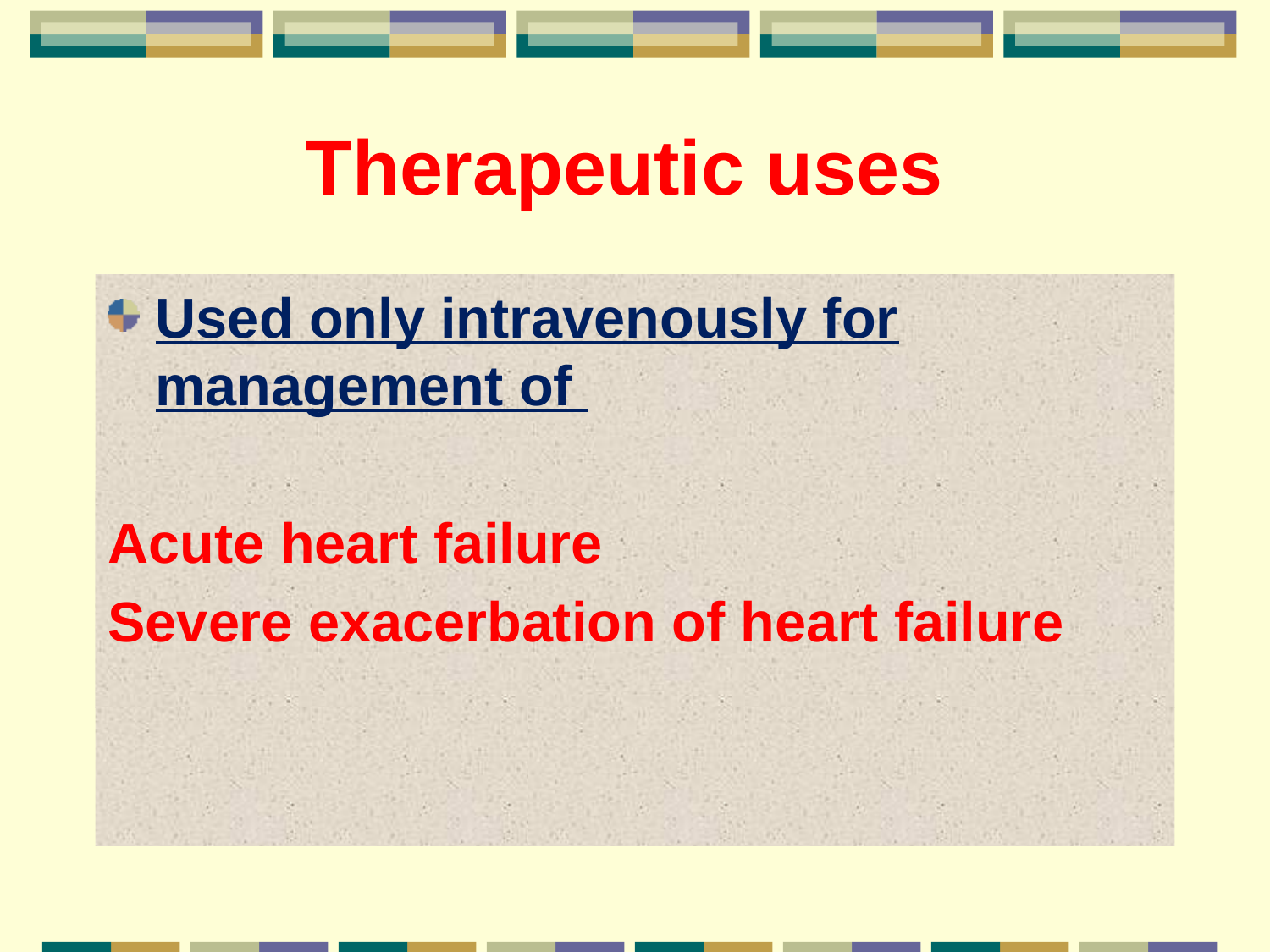

# Therapeutic uses
Used only intravenously for management of

Acute heart failure
Severe exacerbation of heart failure